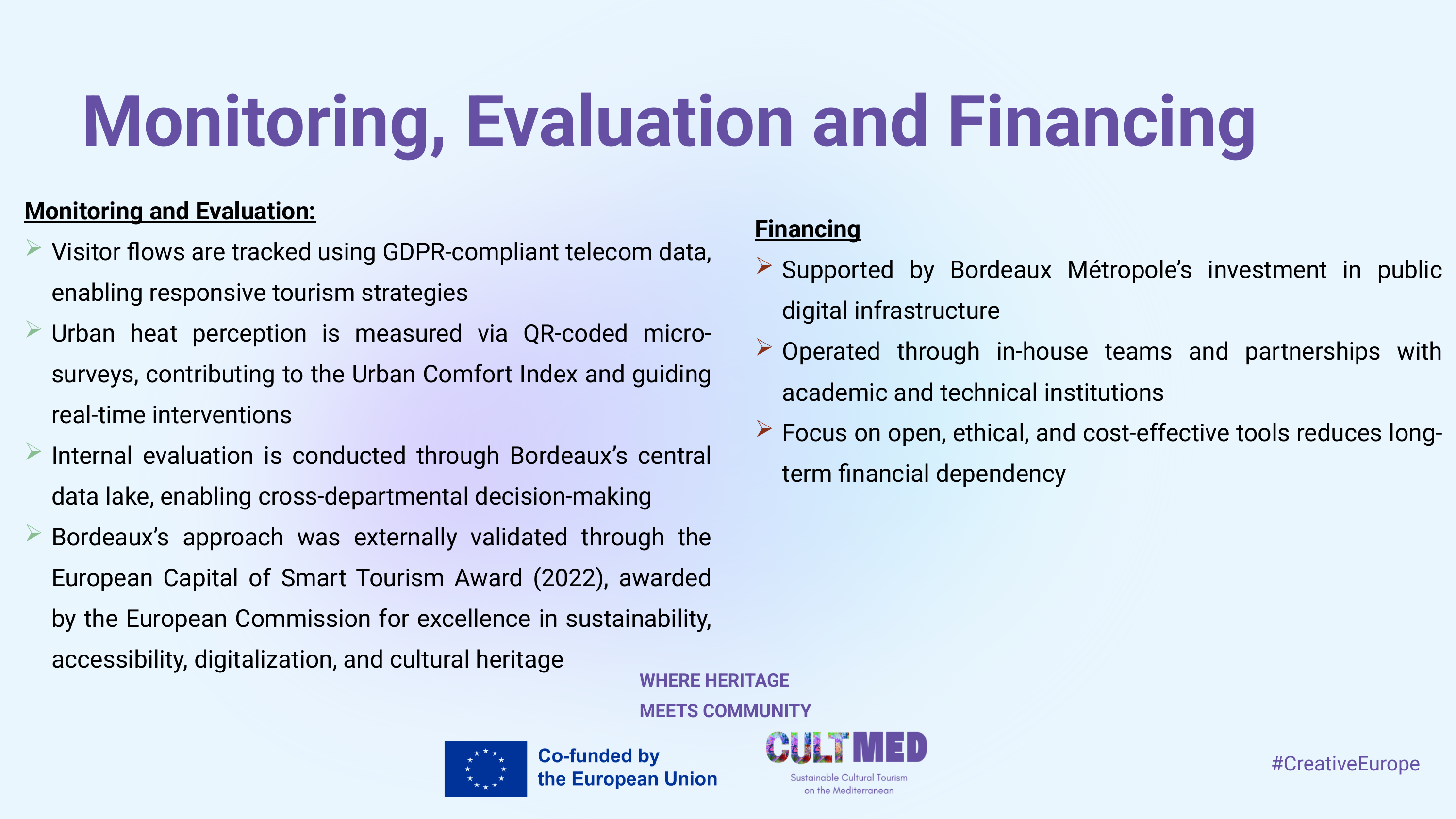

Monitoring, Evaluation and Financing

Monitoring and Evaluation:
Visitor flows are tracked using GDPR-compliant telecom data, enabling responsive tourism strategies
Urban heat perception is measured via QR-coded micro-surveys, contributing to the Urban Comfort Index and guiding real-time interventions
Internal evaluation is conducted through Bordeaux’s central data lake, enabling cross-departmental decision-making
Bordeaux’s approach was externally validated through the European Capital of Smart Tourism Award (2022), awarded by the European Commission for excellence in sustainability, accessibility, digitalization, and cultural heritage
Financing
Supported by Bordeaux Métropole’s investment in public digital infrastructure
Operated through in-house teams and partnerships with academic and technical institutions
Focus on open, ethical, and cost-effective tools reduces long-term financial dependency
WHERE HERITAGE
MEETS COMMUNITY

#CreativeEurope